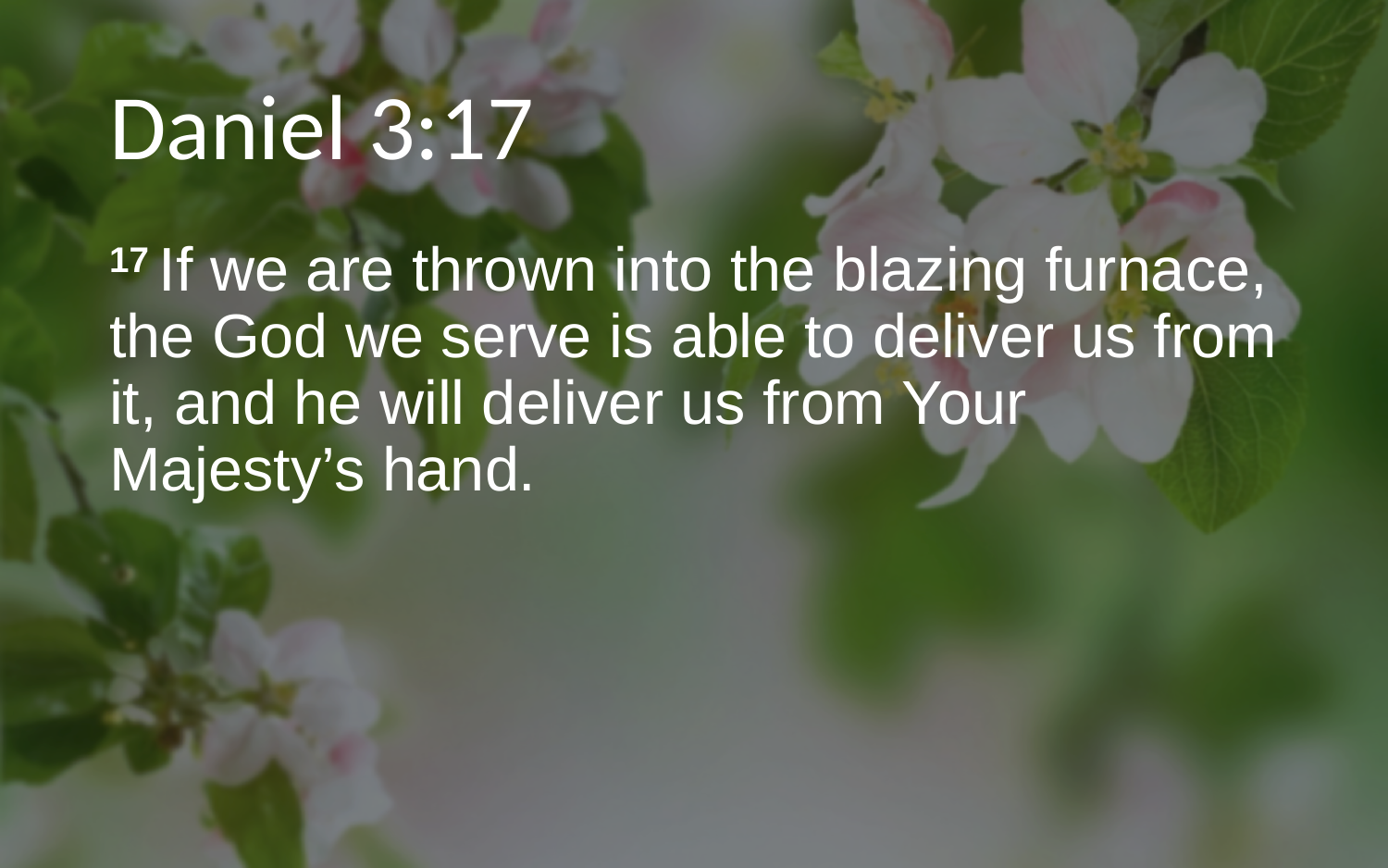

# Daniel 3:17
17 If we are thrown into the blazing furnace, the God we serve is able to deliver us from it, and he will deliver us from Your Majesty’s hand.